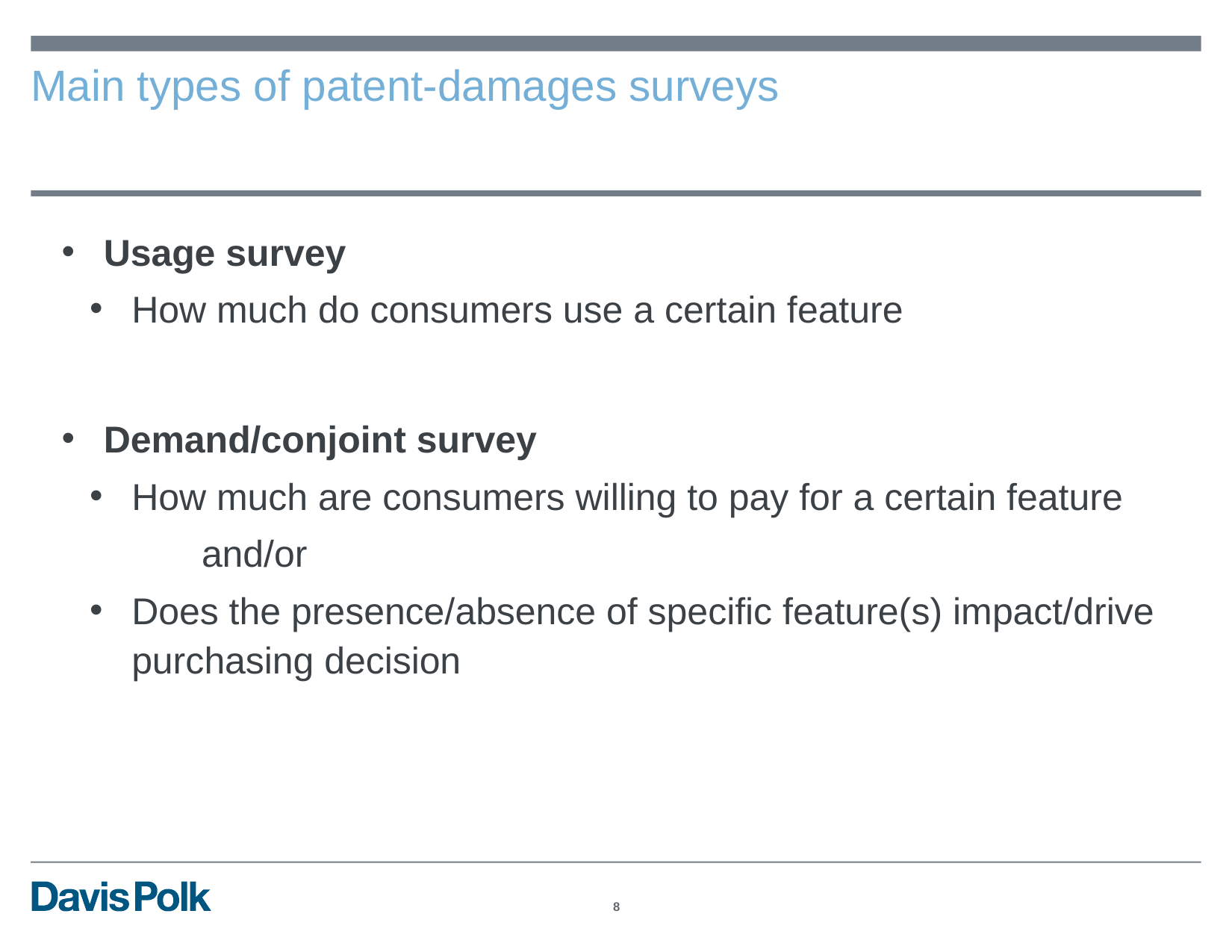

# Main types of patent-damages surveys
Usage survey
How much do consumers use a certain feature

Demand/conjoint survey
How much are consumers willing to pay for a certain feature
	and/or
Does the presence/absence of specific feature(s) impact/drive purchasing decision

8